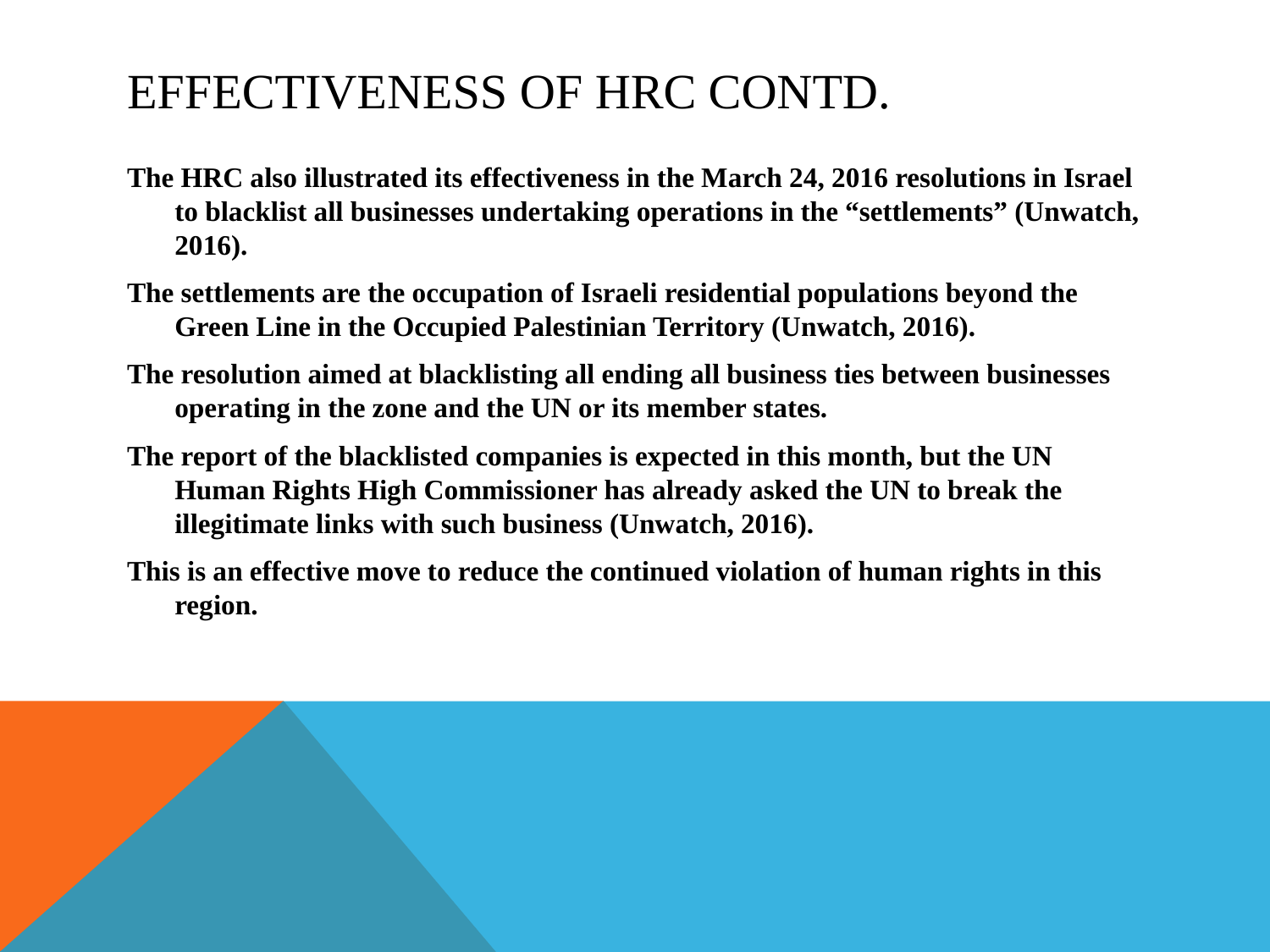

# Effectiveness of HRC contd.
The HRC also illustrated its effectiveness in the March 24, 2016 resolutions in Israel to blacklist all businesses undertaking operations in the “settlements” (Unwatch, 2016).
The settlements are the occupation of Israeli residential populations beyond the Green Line in the Occupied Palestinian Territory (Unwatch, 2016).
The resolution aimed at blacklisting all ending all business ties between businesses operating in the zone and the UN or its member states.
The report of the blacklisted companies is expected in this month, but the UN Human Rights High Commissioner has already asked the UN to break the illegitimate links with such business (Unwatch, 2016).
This is an effective move to reduce the continued violation of human rights in this region.